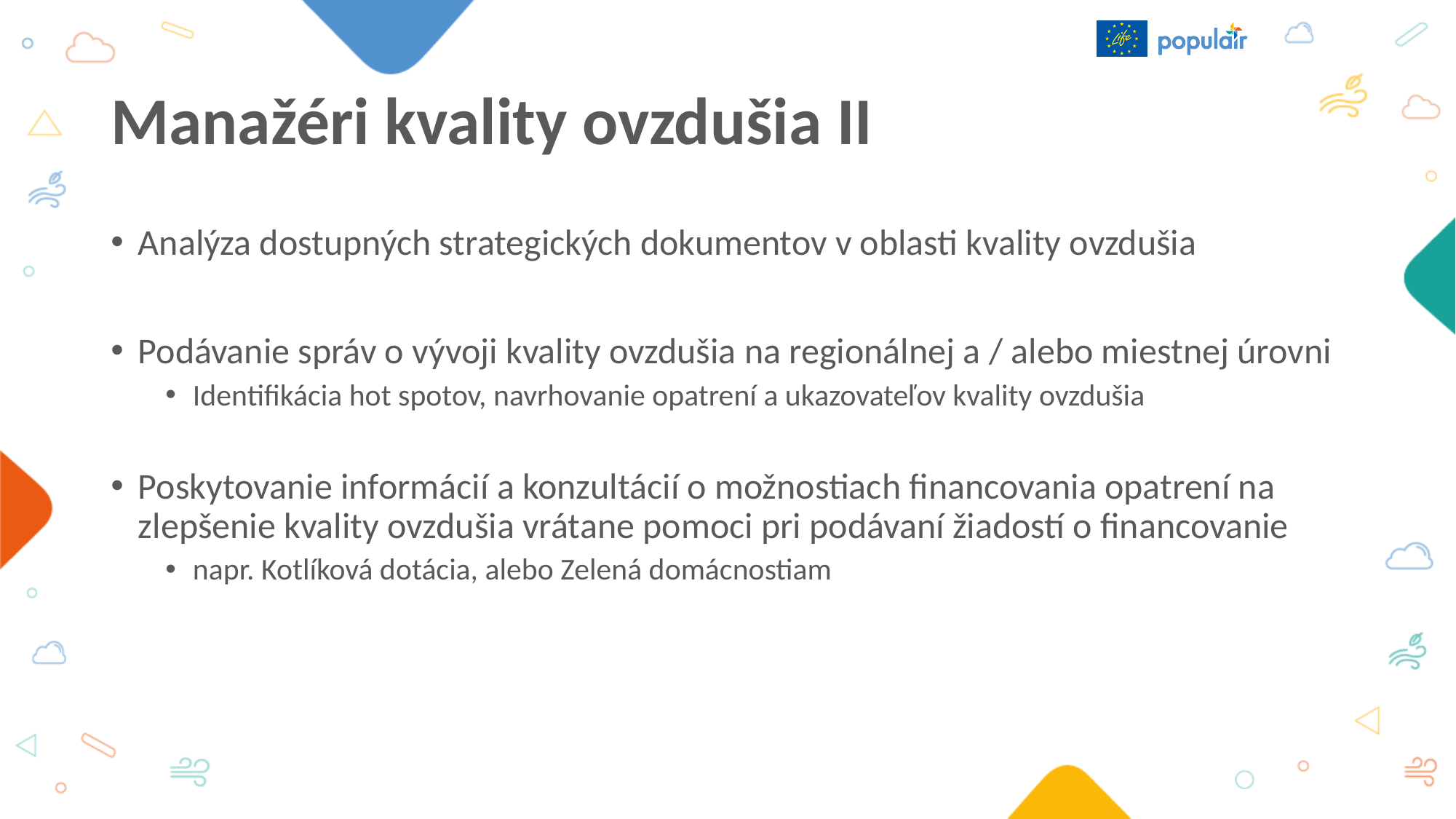

# Manažéri kvality ovzdušia II
Analýza dostupných strategických dokumentov v oblasti kvality ovzdušia

Podávanie správ o vývoji kvality ovzdušia na regionálnej a / alebo miestnej úrovni
Identifikácia hot spotov, navrhovanie opatrení a ukazovateľov kvality ovzdušia

Poskytovanie informácií a konzultácií o možnostiach financovania opatrení na zlepšenie kvality ovzdušia vrátane pomoci pri podávaní žiadostí o financovanie
napr. Kotlíková dotácia, alebo Zelená domácnostiam